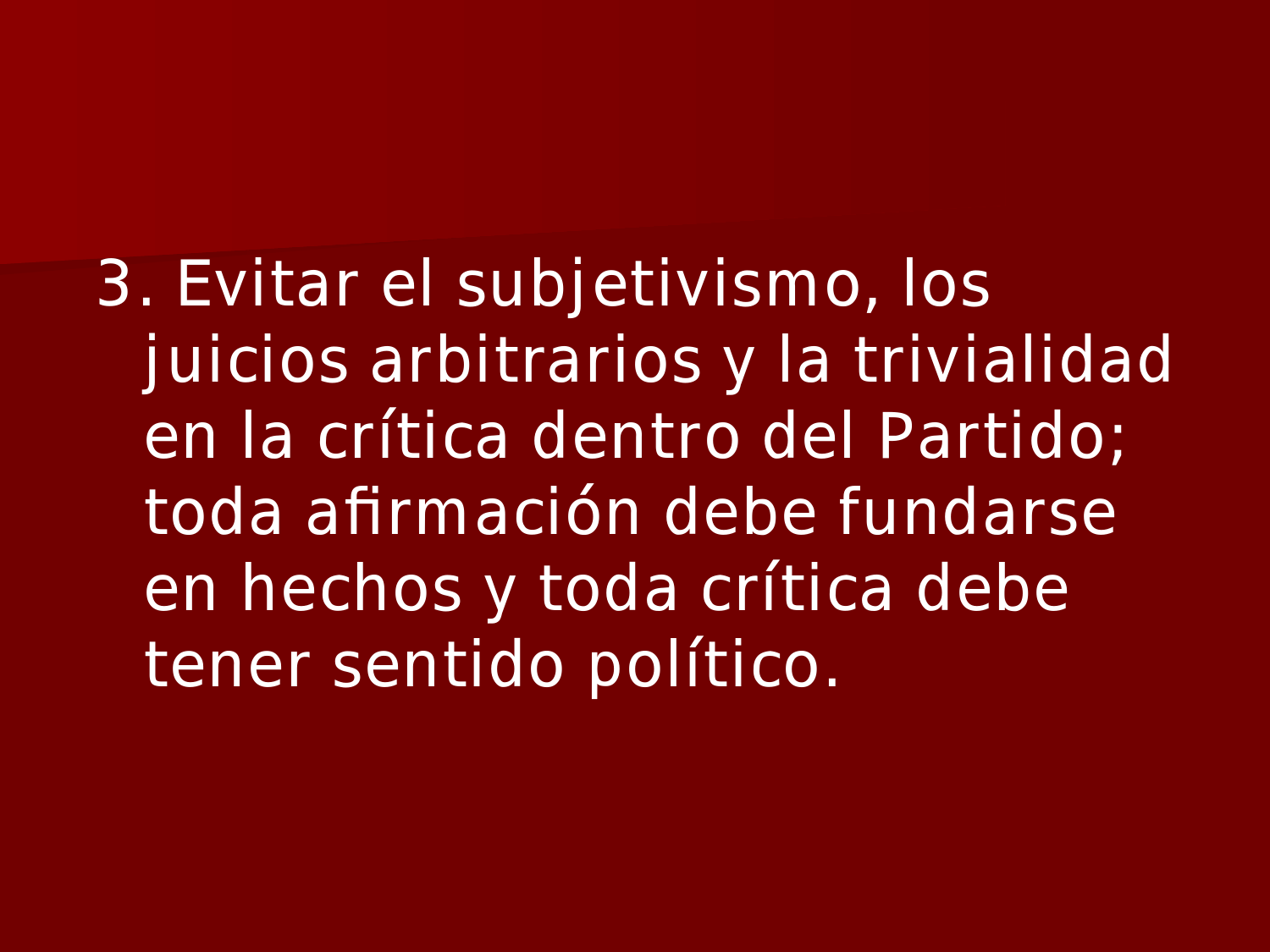

Evitar el subjetivismo, los juicios arbitrarios y la trivialidad en la crítica dentro del Partido; toda afirmación debe fundarse en hechos y toda crítica debe tener sentido político.